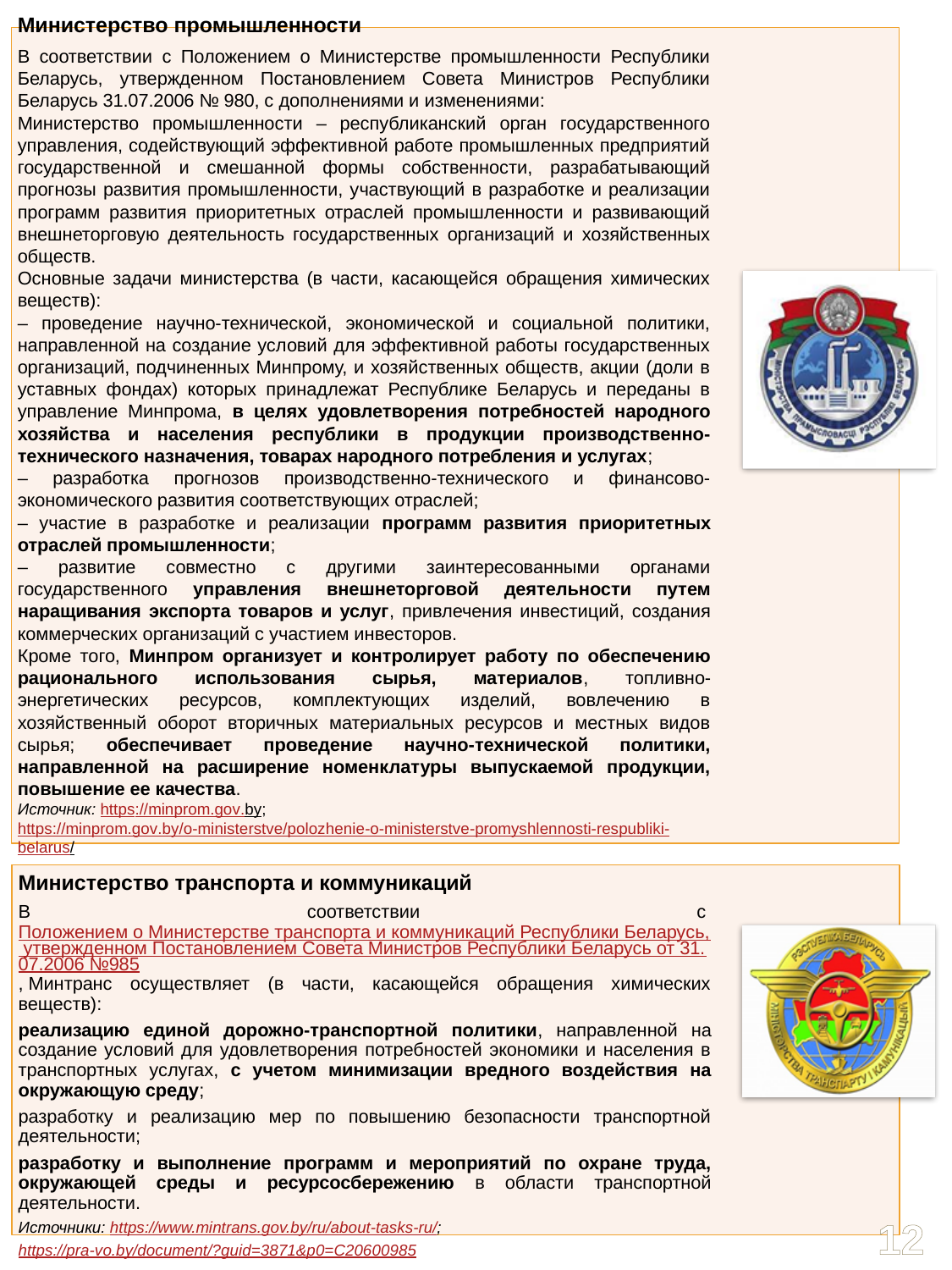

Министерство промышленности
В соответствии с Положением о Министерстве промышленности Республики Беларусь, утвержденном Постановлением Совета Министров Республики Беларусь 31.07.2006 № 980, с дополнениями и изменениями:
Министерство промышленности – республиканский орган государственного управления, содействующий эффективной работе промышленных предприятий государственной и смешанной формы собственности, разрабатывающий прогнозы развития промышленности, участвующий в разработке и реализации программ развития приоритетных отраслей промышленности и развивающий внешнеторговую деятельность государственных организаций и хозяйственных обществ.
Основные задачи министерства (в части, касающейся обращения химических веществ):
– проведение научно-технической, экономической и социальной политики, направленной на создание условий для эффективной работы государственных организаций, подчиненных Минпрому, и хозяйственных обществ, акции (доли в уставных фондах) которых принадлежат Республике Беларусь и переданы в управление Минпрома, в целях удовлетворения потребностей народного хозяйства и населения республики в продукции производственно-технического назначения, товарах народного потребления и услугах;
– разработка прогнозов производственно-технического и финансово-экономического развития соответствующих отраслей;
– участие в разработке и реализации программ развития приоритетных отраслей промышленности;
– развитие совместно с другими заинтересованными органами государственного управления внешнеторговой деятельности путем наращивания экспорта товаров и услуг, привлечения инвестиций, создания коммерческих организаций с участием инвесторов.
Кроме того, Минпром организует и контролирует работу по обеспечению рационального использования сырья, материалов, топливно-энергетических ресурсов, комплектующих изделий, вовлечению в хозяйственный оборот вторичных материальных ресурсов и местных видов сырья; обеспечивает проведение научно-технической политики, направленной на расширение номенклатуры выпускаемой продукции, повышение ее качества.
Источник: https://minprom.gov.by;
https://minprom.gov.by/o-ministerstve/polozhenie-o-ministerstve-promyshlennosti-respubliki-belarus/
Министерство транспорта и коммуникаций
В соответствии с Положением о Министерстве транспорта и коммуникаций Республики Беларусь, утвержденном Постановлением Совета Министров Республики Беларусь от 31.07.2006 №985, Минтранс осуществляет (в части, касающейся обращения химических веществ):
реализацию единой дорожно-транспортной политики, направленной на создание условий для удовлетворения потребностей экономики и населения в транспортных услугах, с учетом минимизации вредного воздействия на окружающую среду;
разработку и реализацию мер по повышению безопасности транспортной деятельности;
разработку и выполнение программ и мероприятий по охране труда, окружающей среды и ресурсосбережению в области транспортной деятельности.
Источники: https://www.mintrans.gov.by/ru/about-tasks-ru/;
https://pra-vo.by/document/?guid=3871&p0=C20600985
12